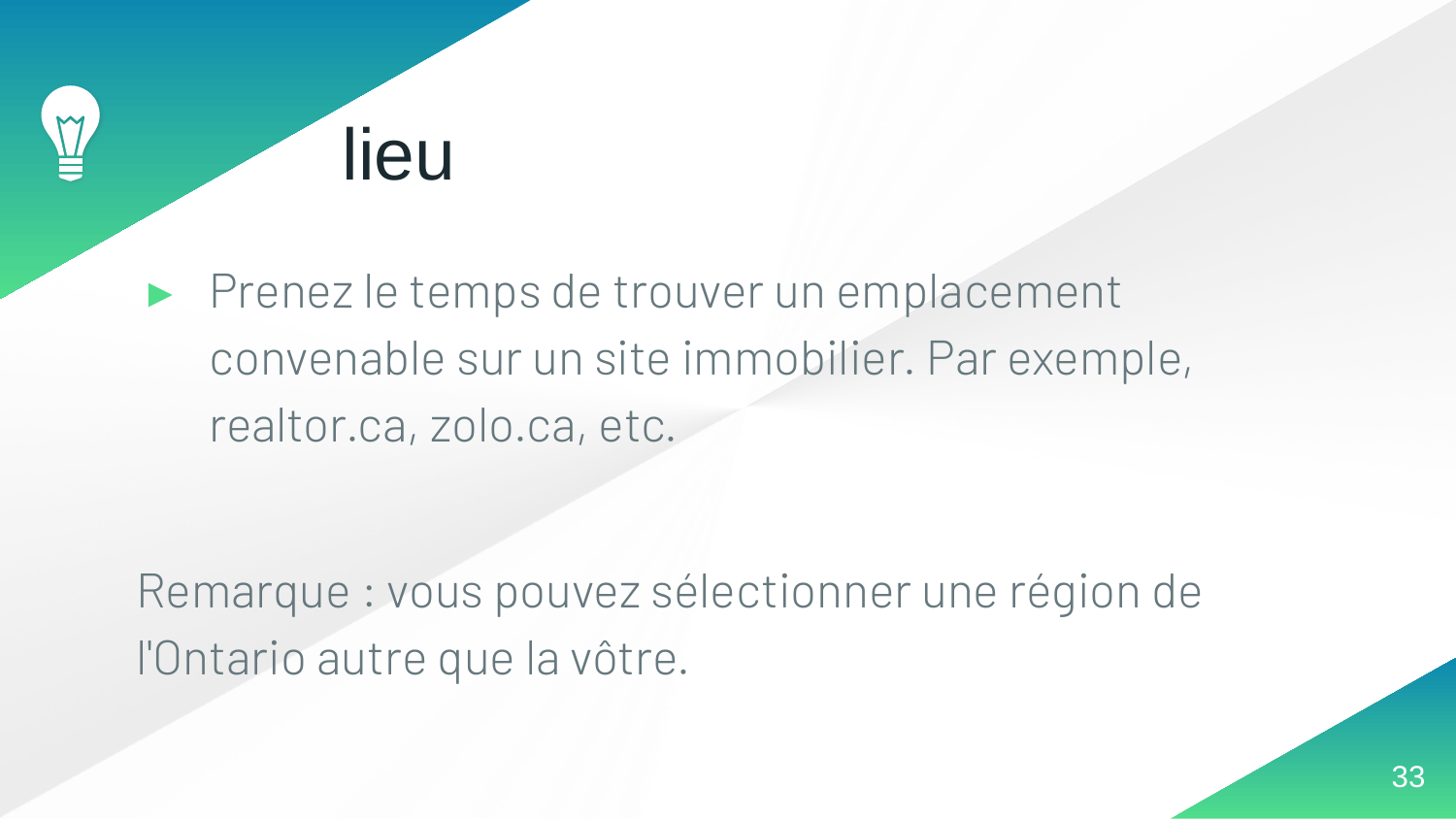

# lieu
Prenez le temps de trouver un emplacement convenable sur un site immobilier. Par exemple, realtor.ca, zolo.ca, etc.

Remarque : vous pouvez sélectionner une région de l'Ontario autre que la vôtre.

33